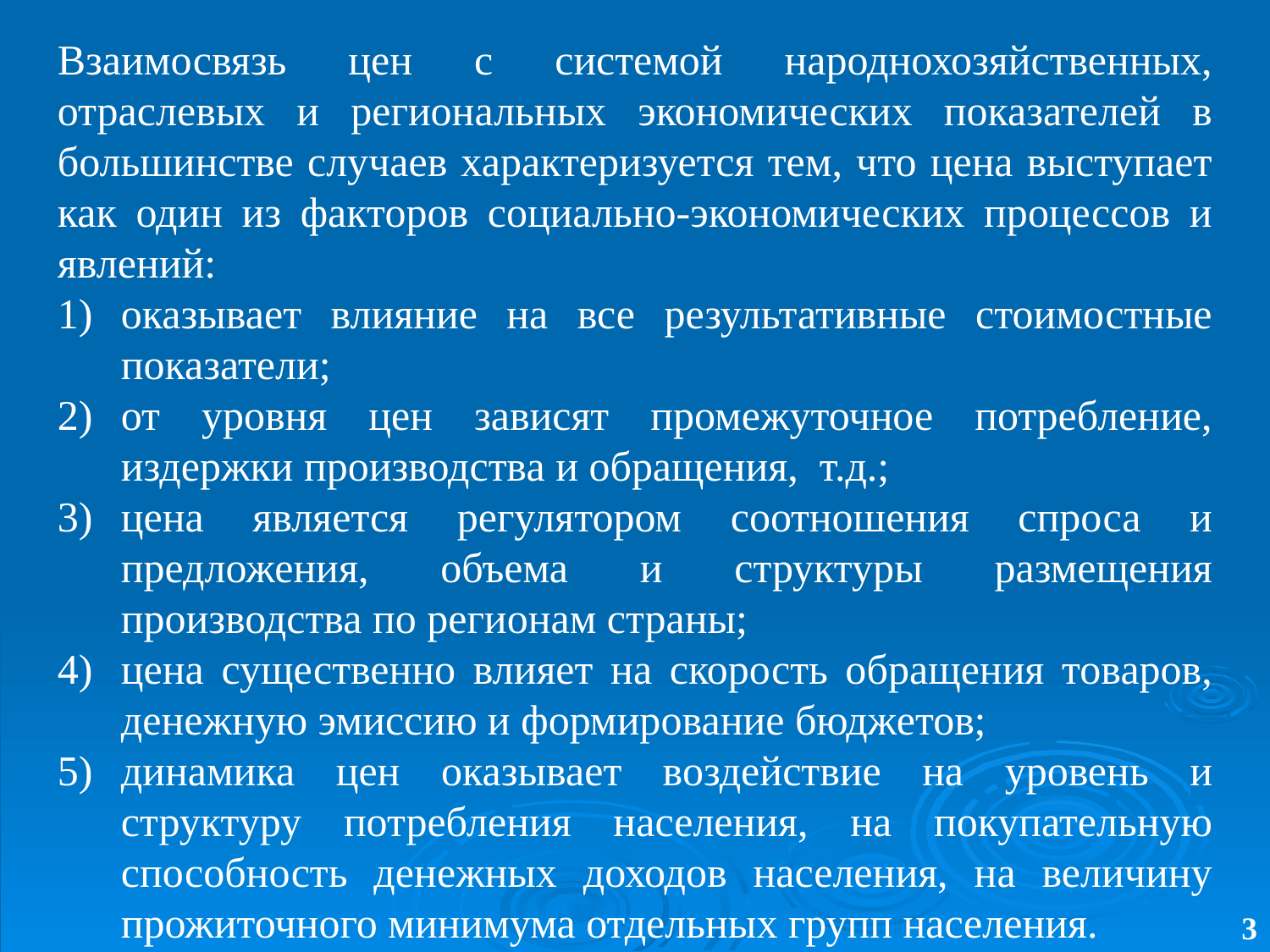

Взаимосвязь цен с системой народнохозяйственных, отраслевых и региональных экономических показателей в большинстве случаев характеризуется тем, что цена выступает как один из факторов социально-экономических процессов и явлений:
оказывает влияние на все результативные стоимостные показатели;
от уровня цен зависят промежуточное потребление, издержки производства и обращения,  т.д.;
цена является регулятором соотношения спроса и предложения, объема и структуры размещения производства по регионам страны;
цена существенно влияет на скорость обращения товаров, денежную эмиссию и формирование бюджетов;
динамика цен оказывает воздействие на уровень и структуру потребления населения, на покупательную способность денежных доходов населения, на величину прожиточного минимума отдельных групп населения.

3